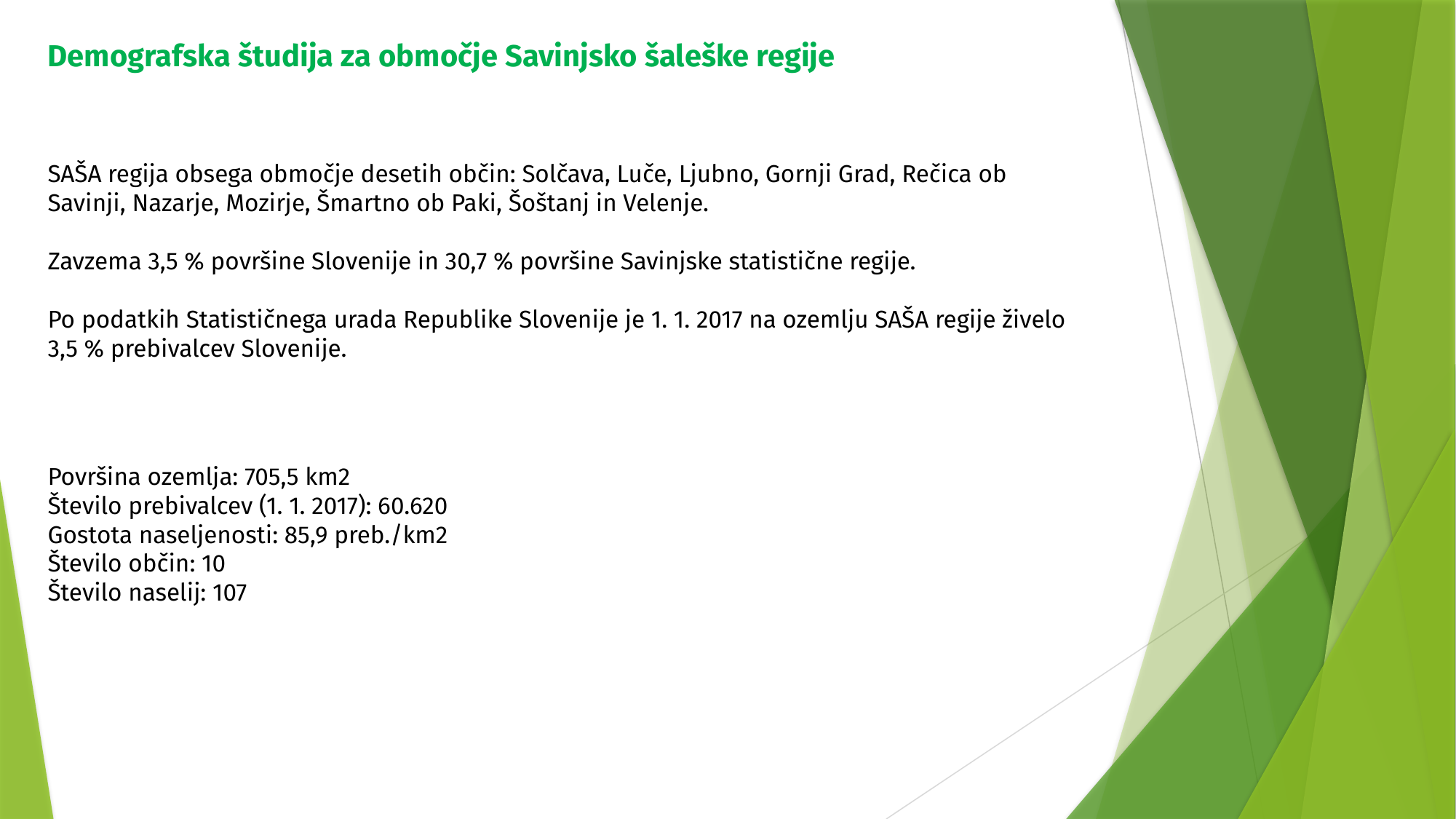

Demografska študija za območje Savinjsko šaleške regije

SAŠA regija obsega območje desetih občin: Solčava, Luče, Ljubno, Gornji Grad, Rečica ob Savinji, Nazarje, Mozirje, Šmartno ob Paki, Šoštanj in Velenje.

Zavzema 3,5 % površine Slovenije in 30,7 % površine Savinjske statistične regije.

Po podatkih Statističnega urada Republike Slovenije je 1. 1. 2017 na ozemlju SAŠA regije živelo 3,5 % prebivalcev Slovenije.
Površina ozemlja: 705,5 km2
Število prebivalcev (1. 1. 2017): 60.620
Gostota naseljenosti: 85,9 preb./km2
Število občin: 10
Število naselij: 107